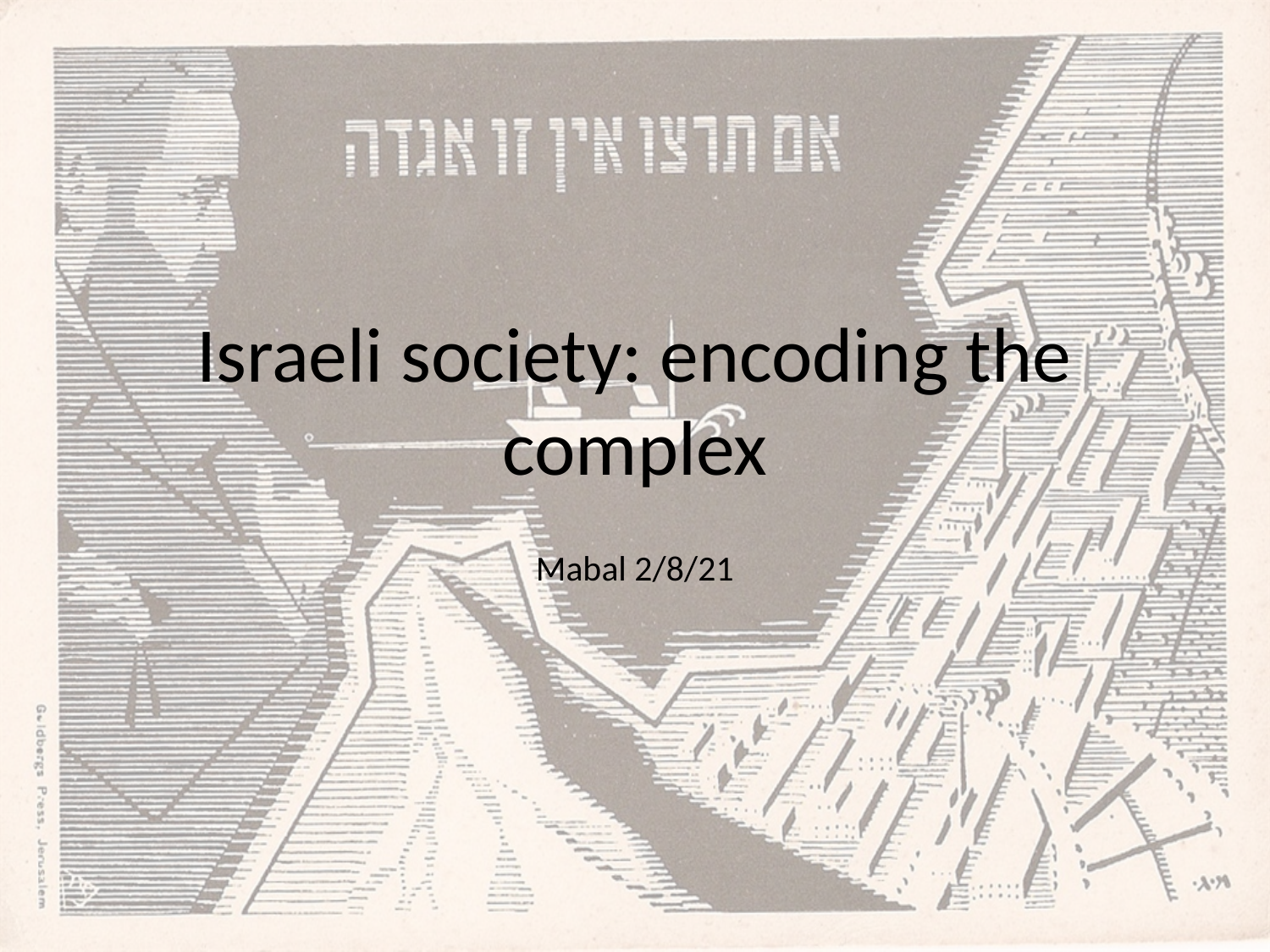

# Israeli society: encoding the complex
Mabal 2/8/21